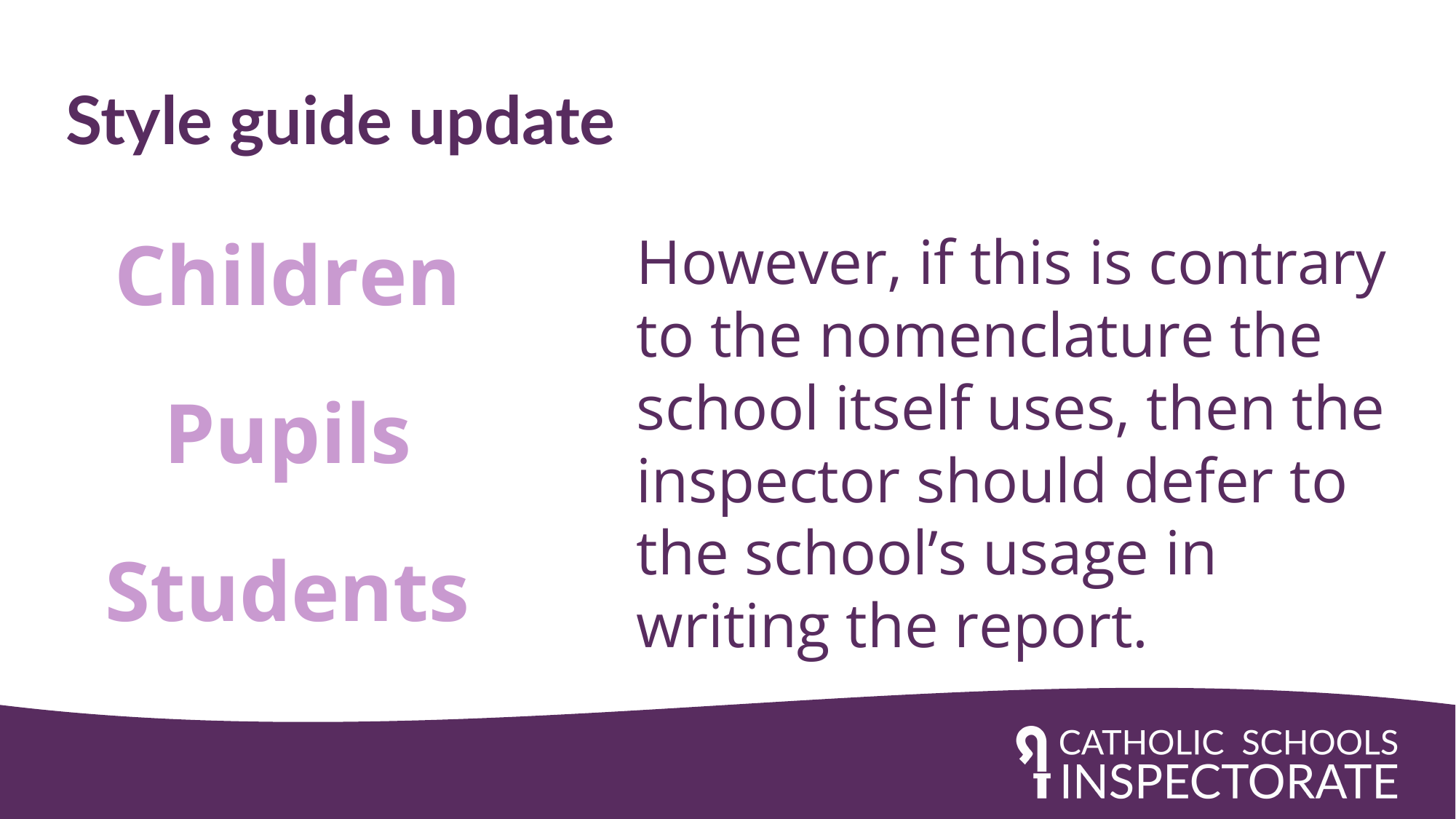

# Style guide update
Children
However, if this is contrary to the nomenclature the school itself uses, then the inspector should defer to the school’s usage in writing the report.
Pupils
Students